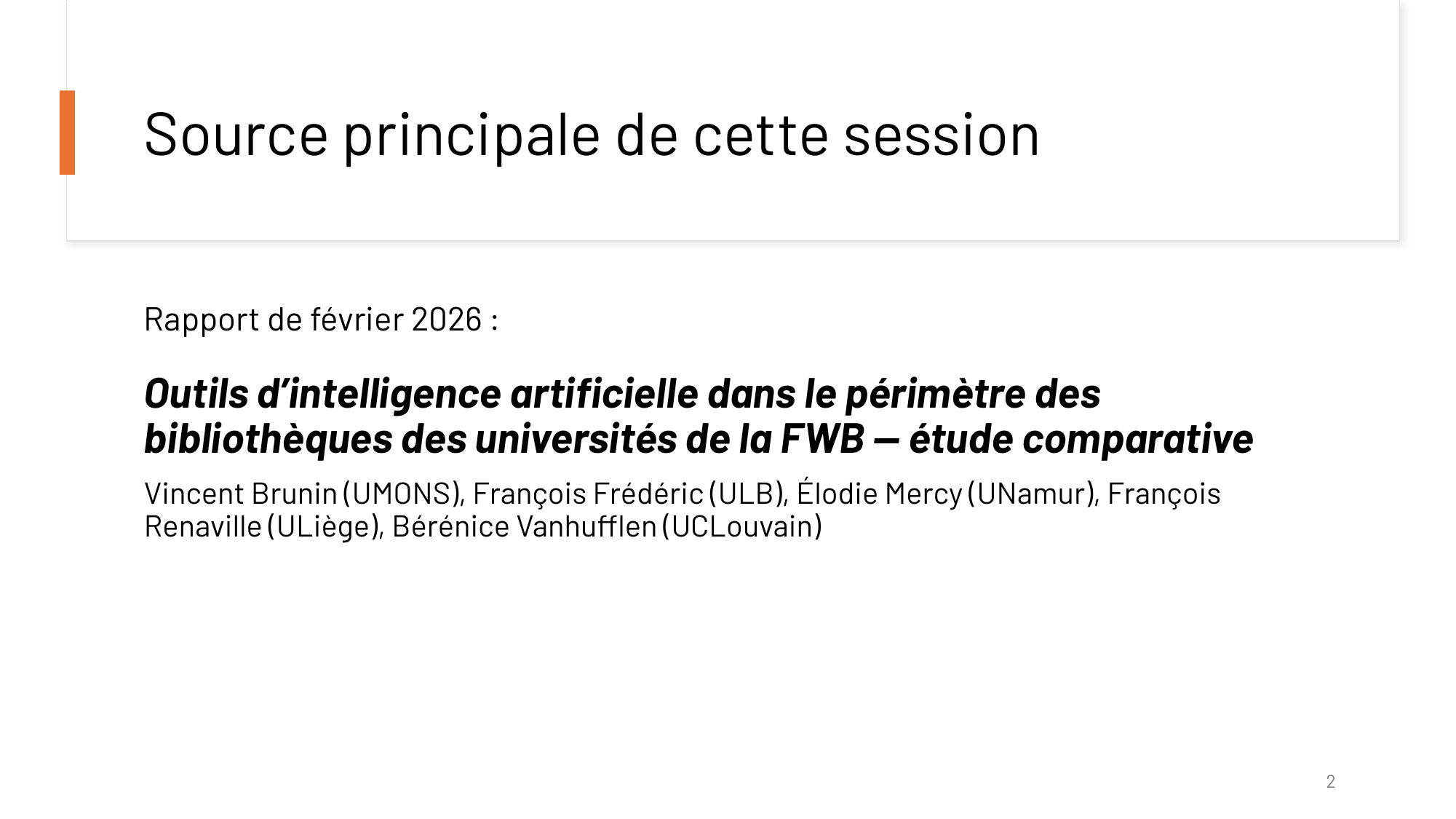

# Source principale de cette session

Rapport de février 2026 :
Outils d’intelligence artificielle dans le périmètre des bibliothèques des universités de la FWB — étude comparative
Vincent Brunin (UMONS), François Frédéric (ULB), Élodie Mercy (UNamur), François Renaville (ULiège), Bérénice Vanhufflen (UCLouvain)

2